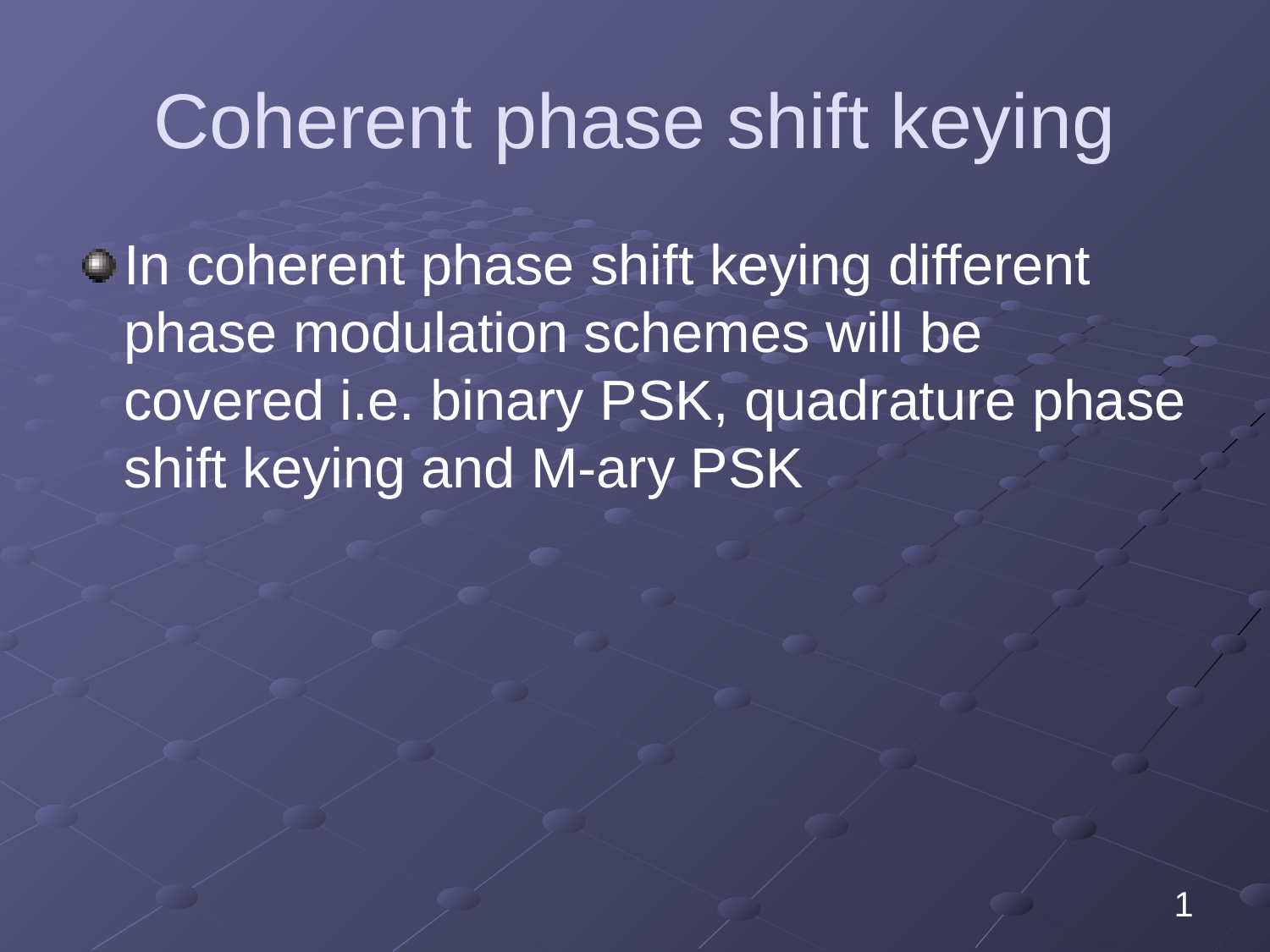

# Coherent phase shift keying
In coherent phase shift keying different phase modulation schemes will be covered i.e. binary PSK, quadrature phase shift keying and M-ary PSK
1